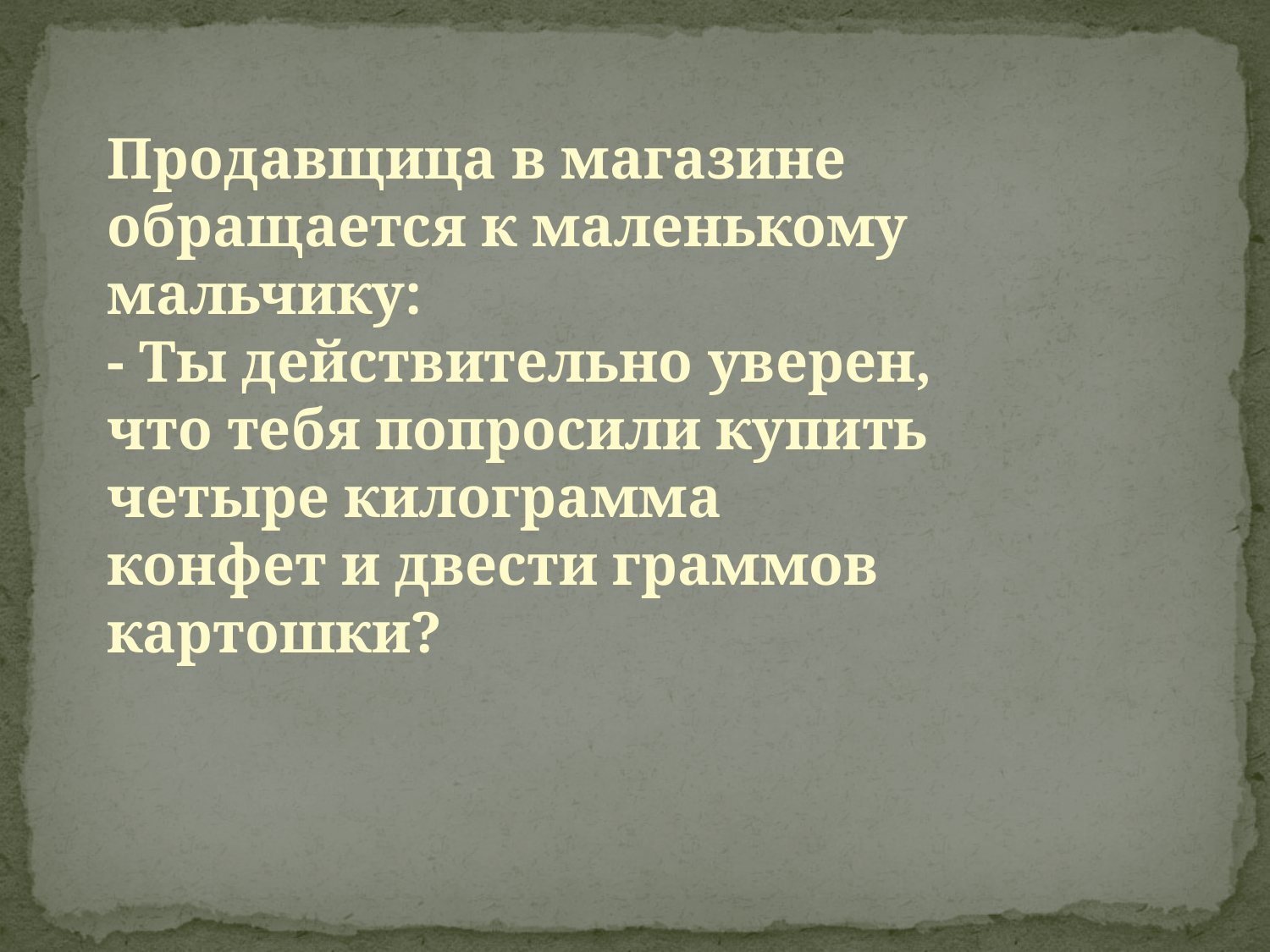

Продавщица в магазине обращается к маленькому мальчику:
- Ты действительно уверен, что тебя попросили купить четыре килограмма конфет и двести граммов картошки?